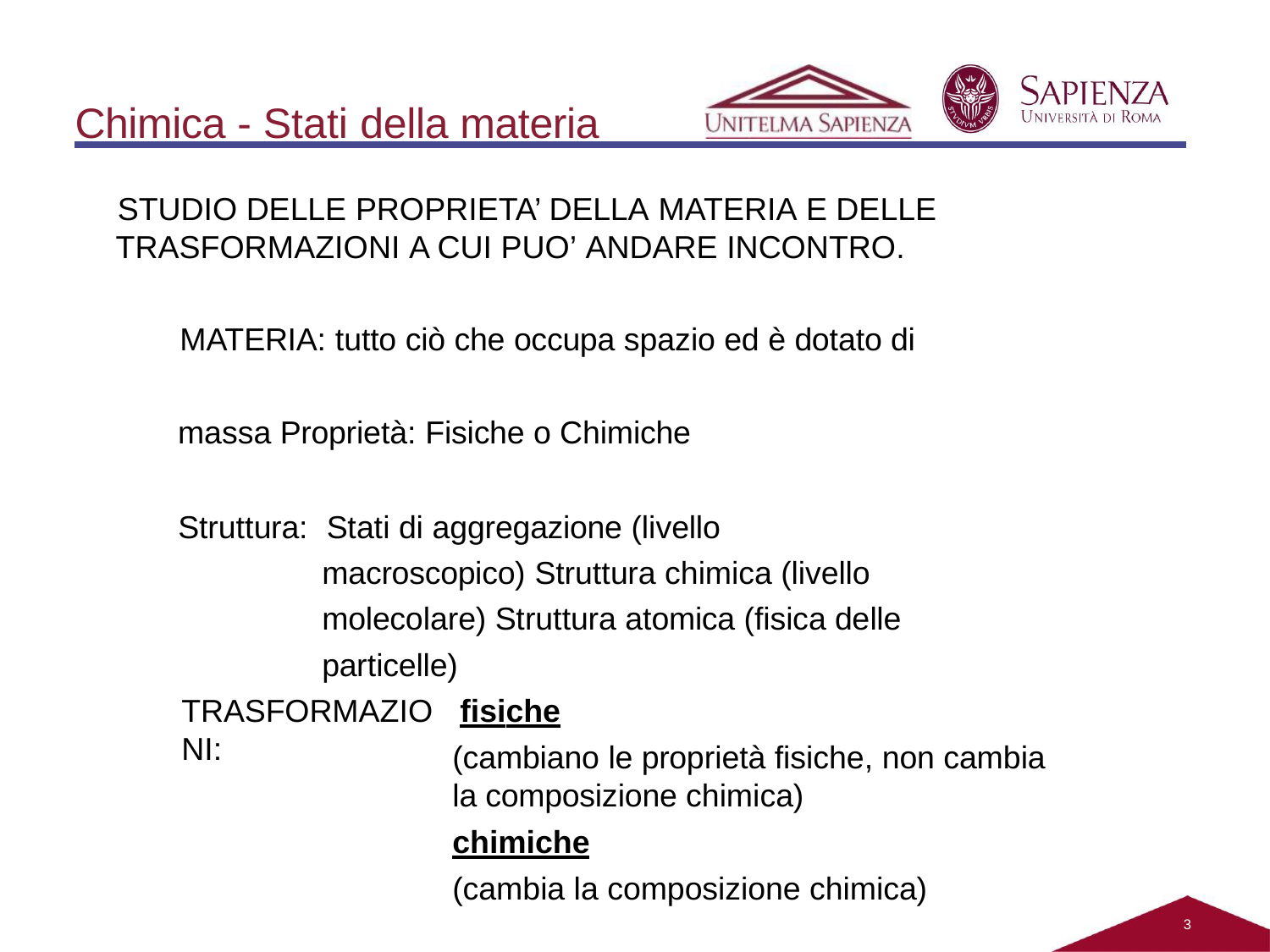

# Chimica - Stati della materia
STUDIO DELLE PROPRIETA’ DELLA MATERIA E DELLE TRASFORMAZIONI A CUI PUO’ ANDARE INCONTRO.
MATERIA: tutto ciò che occupa spazio ed è dotato di massa Proprietà: Fisiche o Chimiche

Struttura:  Stati di aggregazione (livello macroscopico) Struttura chimica (livello molecolare) Struttura atomica (fisica delle particelle)
TRASFORMAZIONI:
fisiche
(cambiano le proprietà fisiche, non cambia la composizione chimica)
chimiche
(cambia la composizione chimica)
3